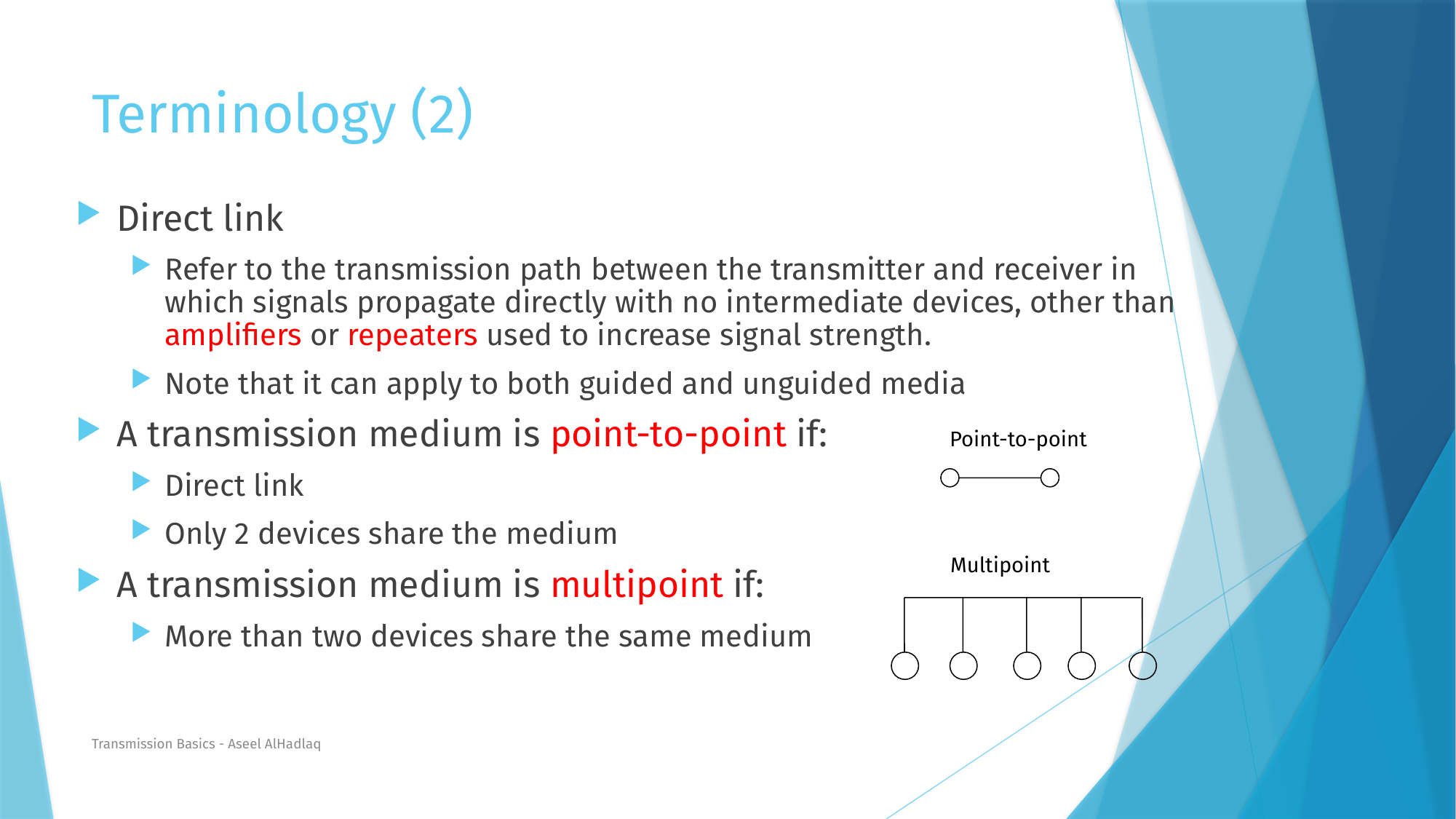

# Terminology (2)
Direct link
Refer to the transmission path between the transmitter and receiver in which signals propagate directly with no intermediate devices, other than amplifiers or repeaters used to increase signal strength.
Note that it can apply to both guided and unguided media
A transmission medium is point-to-point if:
Direct link
Only 2 devices share the medium
A transmission medium is multipoint if:
More than two devices share the same medium
Point-to-point

Multipoint

Transmission Basics - Aseel AlHadlaq